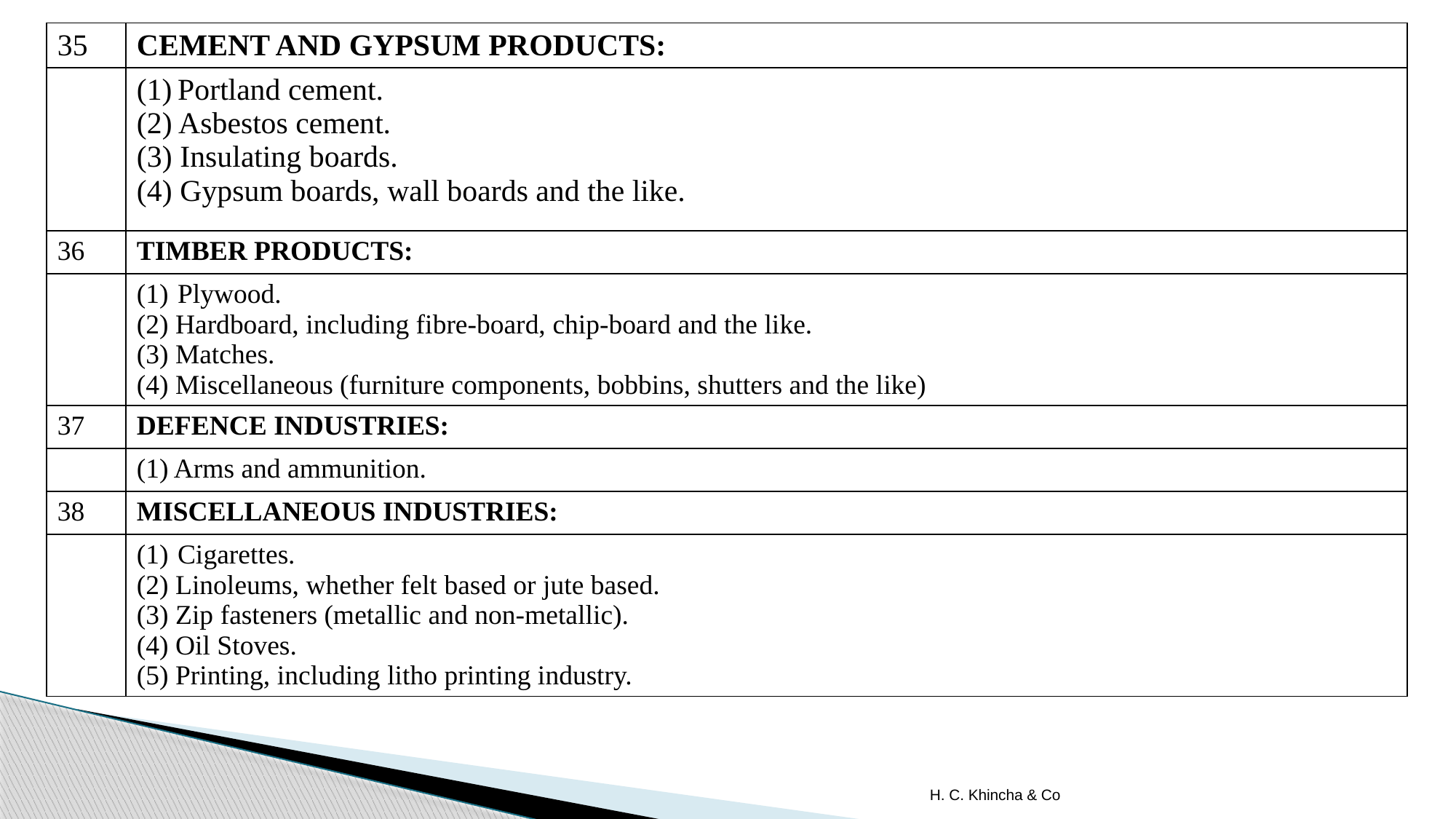

| 35 | CEMENT AND GYPSUM PRODUCTS: |
| --- | --- |
|  | Portland cement. (2) Asbestos cement. (3) Insulating boards. (4) Gypsum boards, wall boards and the like. |
| 36 | TIMBER PRODUCTS: |
|  | Plywood. (2) Hardboard, including fibre-board, chip-board and the like. (3) Matches. (4) Miscellaneous (furniture components, bobbins, shutters and the like) |
| 37 | DEFENCE INDUSTRIES: |
|  | (1) Arms and ammunition. |
| 38 | MISCELLANEOUS INDUSTRIES: |
|  | Cigarettes. (2) Linoleums, whether felt based or jute based. (3) Zip fasteners (metallic and non-metallic). (4) Oil Stoves. (5) Printing, including litho printing industry. |
H. C. Khincha & Co